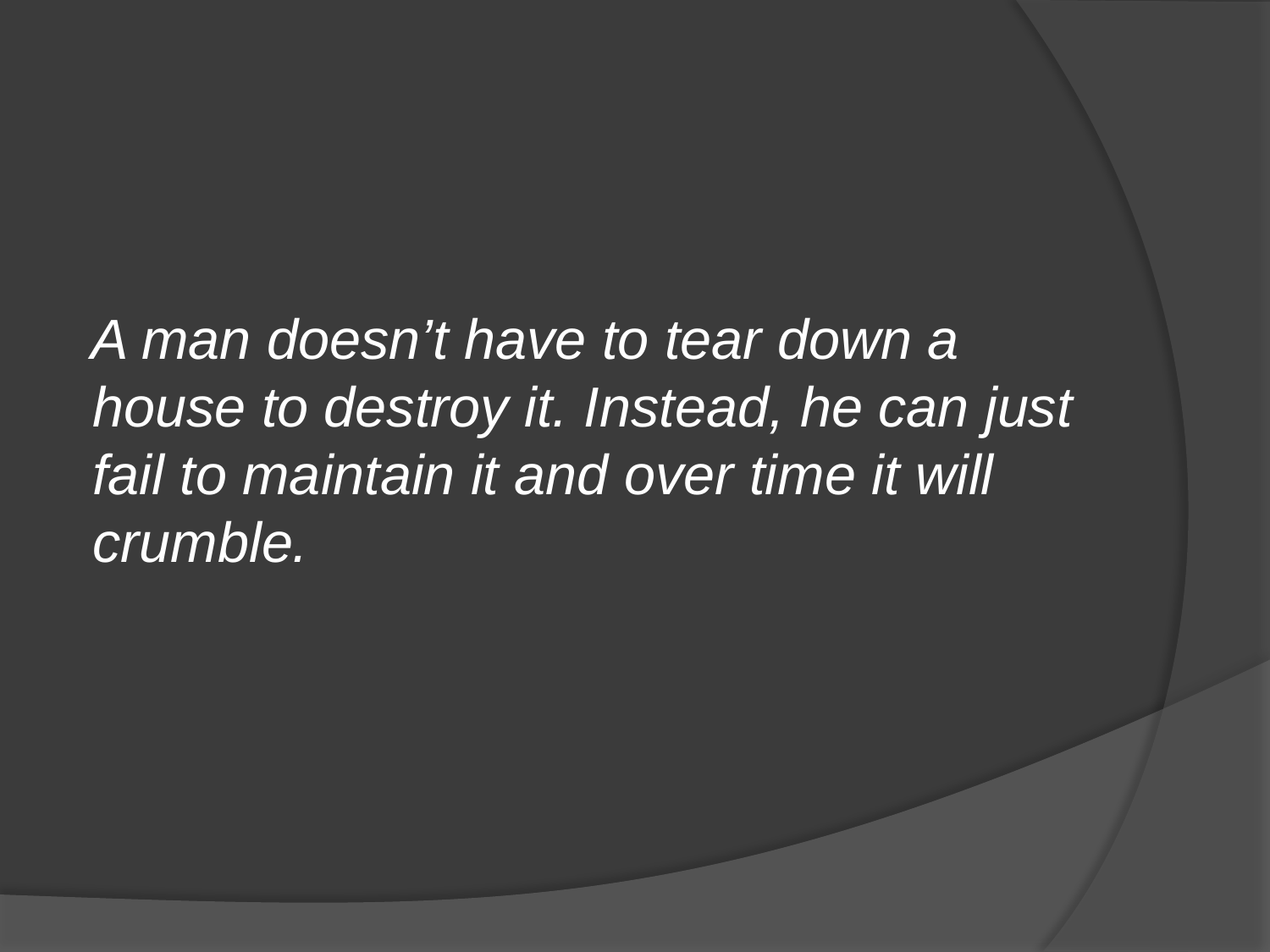

#

 A man doesn’t have to tear down a house to destroy it. Instead, he can just fail to maintain it and over time it will crumble.